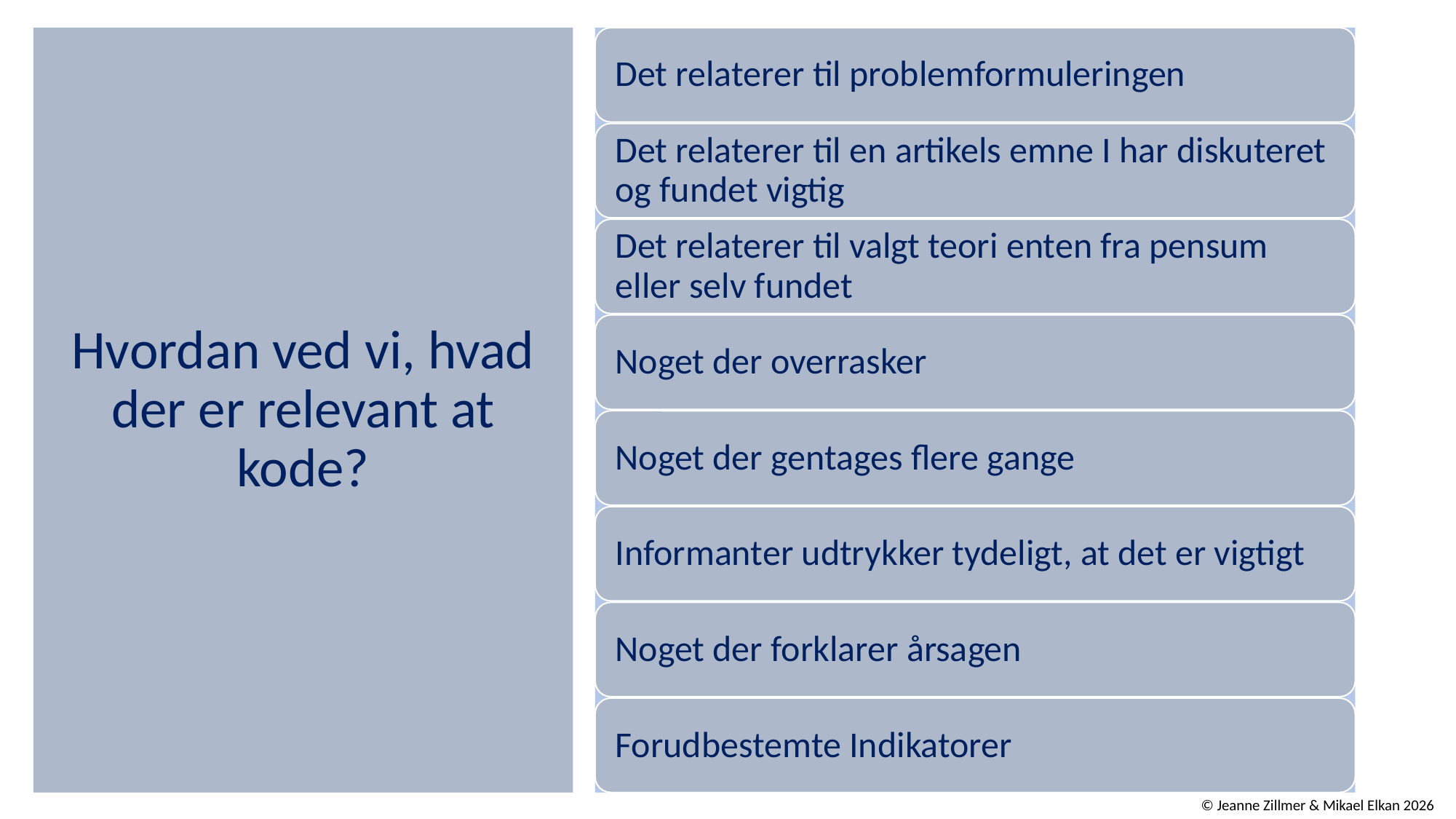

# Hvordan ved vi, hvad der er relevant at kode?
Det relaterer til problemformuleringen
Det relaterer til en artikels emne I har diskuteret og fundet vigtig
Det relaterer til valgt teori enten fra pensum eller selv fundet
Noget der overrasker
Noget der gentages flere gange
Informanter udtrykker tydeligt, at det er vigtigt
Noget der forklarer årsagen
Forudbestemte Indikatorer
© Jeanne Zillmer  3. marts 26
© Jeanne Zillmer & Mikael Elkan 2026